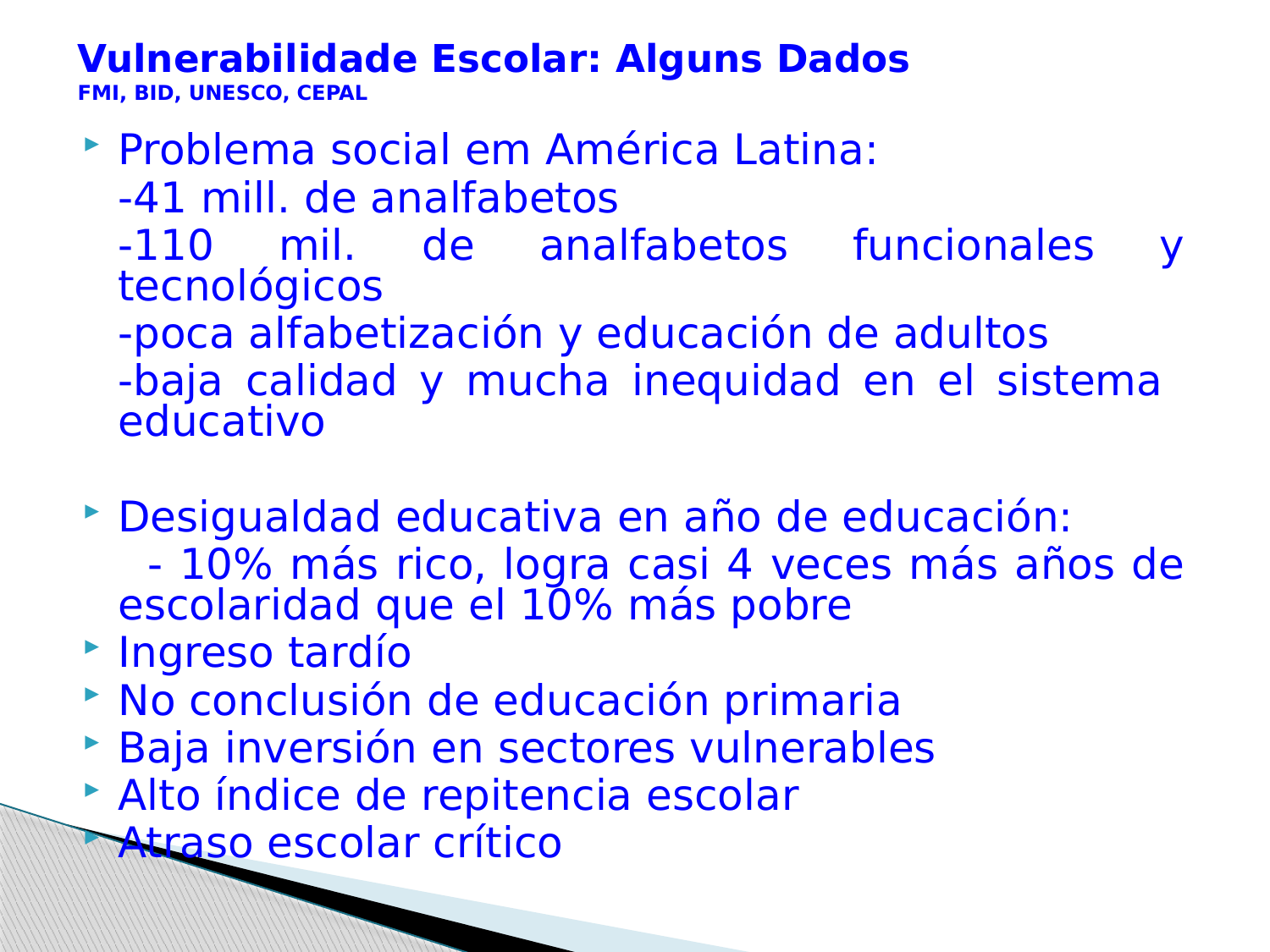

# Vulnerabilidade Escolar: Alguns Dados FMI, BID, UNESCO, CEPAL
Problema social em América Latina:
	-41 mill. de analfabetos
	-110 mil. de analfabetos funcionales y tecnológicos
	-poca alfabetización y educación de adultos
	-baja calidad y mucha inequidad en el sistema  educativo

Desigualdad educativa en año de educación:
    - 10% más rico, logra casi 4 veces más años de escolaridad que el 10% más pobre
Ingreso tardío
No conclusión de educación primaria
Baja inversión en sectores vulnerables
Alto índice de repitencia escolar
Atraso escolar crítico